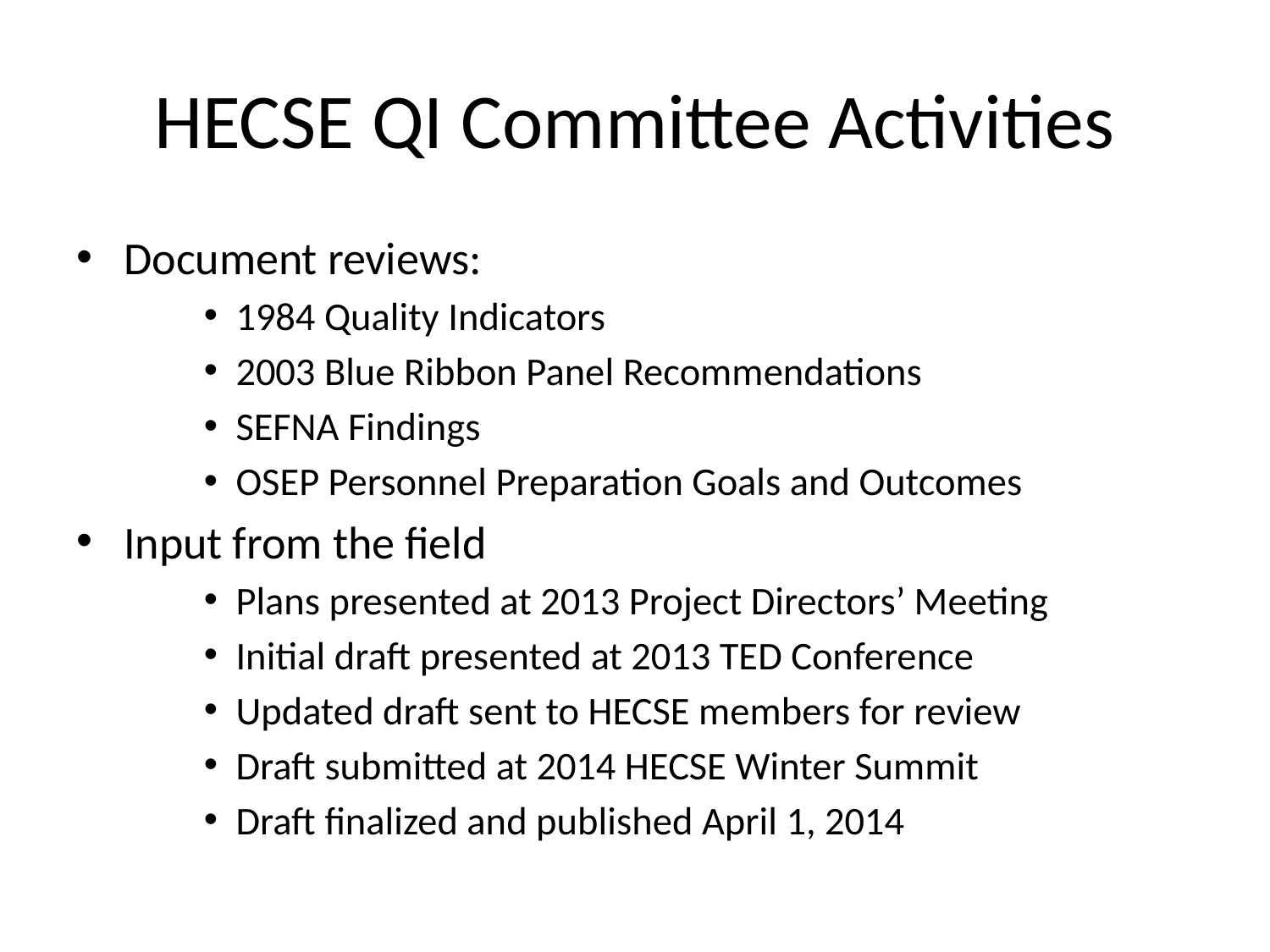

# HECSE QI Committee Activities
Document reviews:
1984 Quality Indicators
2003 Blue Ribbon Panel Recommendations
SEFNA Findings
OSEP Personnel Preparation Goals and Outcomes
Input from the field
Plans presented at 2013 Project Directors’ Meeting
Initial draft presented at 2013 TED Conference
Updated draft sent to HECSE members for review
Draft submitted at 2014 HECSE Winter Summit
Draft finalized and published April 1, 2014